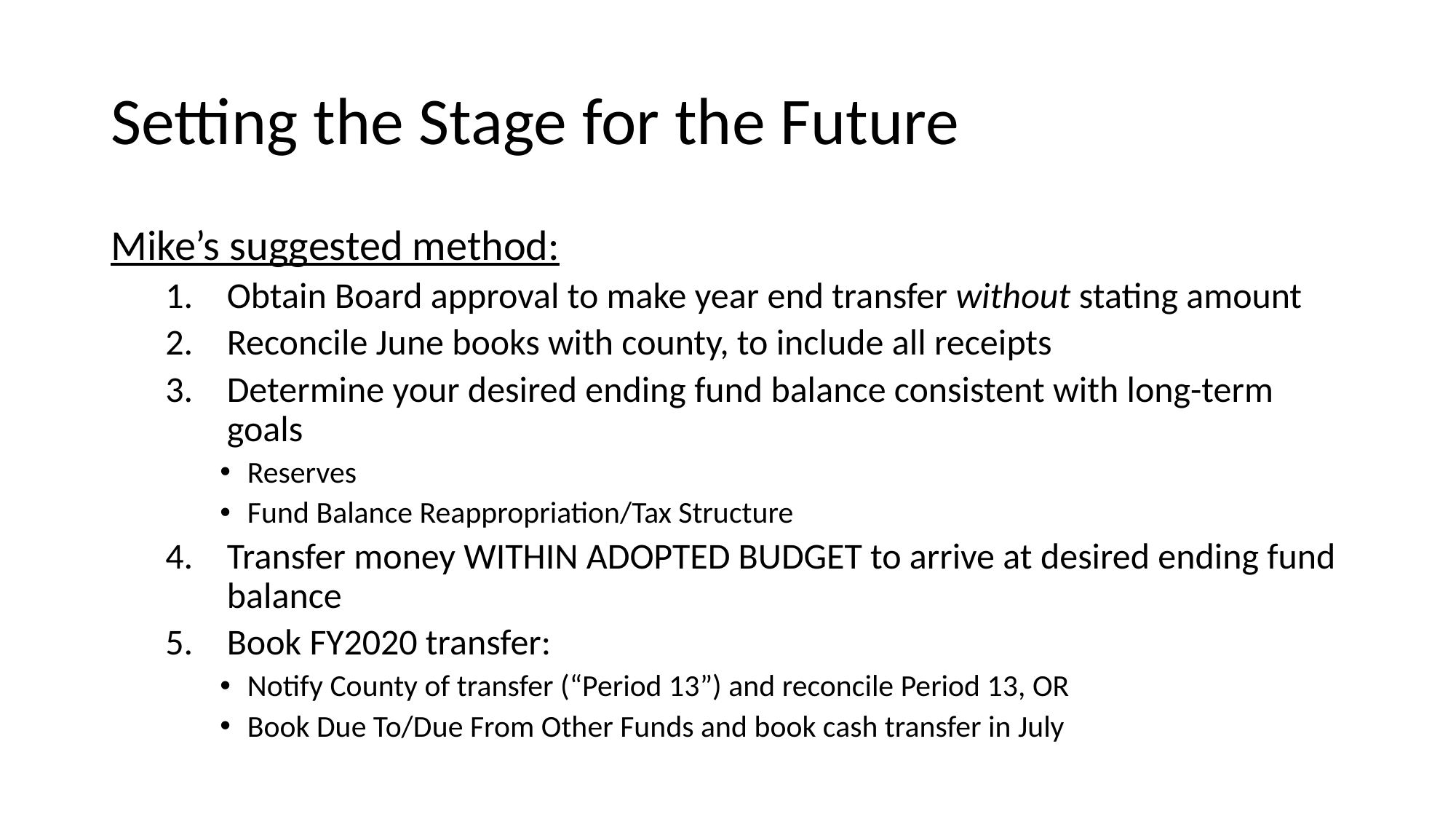

# Setting the Stage for the Future
Mike’s suggested method:
Obtain Board approval to make year end transfer without stating amount
Reconcile June books with county, to include all receipts
Determine your desired ending fund balance consistent with long-term goals
Reserves
Fund Balance Reappropriation/Tax Structure
Transfer money WITHIN ADOPTED BUDGET to arrive at desired ending fund balance
Book FY2020 transfer:
Notify County of transfer (“Period 13”) and reconcile Period 13, OR
Book Due To/Due From Other Funds and book cash transfer in July